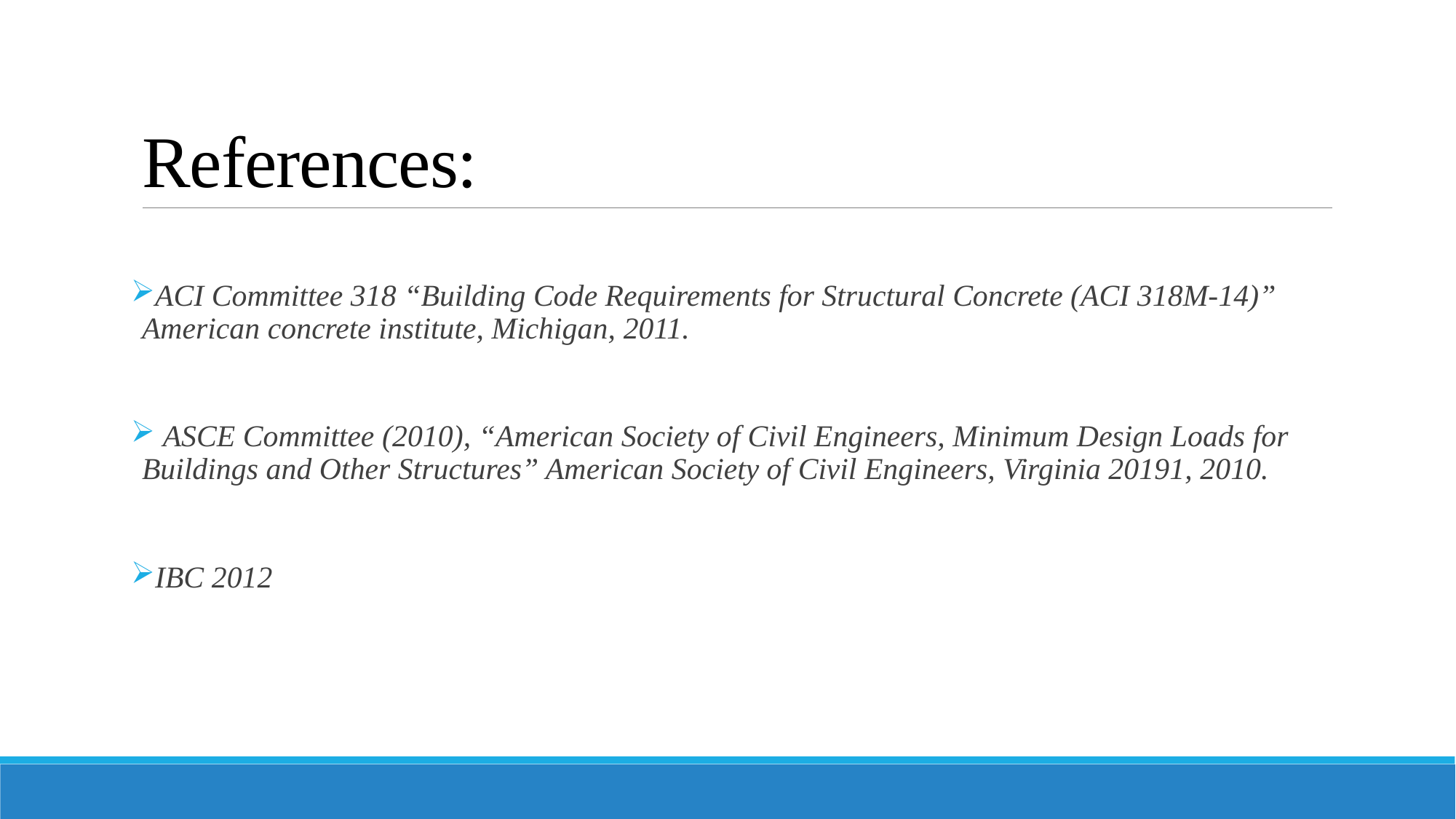

# References:

ACI Committee 318 “Building Code Requirements for Structural Concrete (ACI 318M-14)” American concrete institute, Michigan, 2011.

 ASCE Committee (2010), “American Society of Civil Engineers, Minimum Design Loads for Buildings and Other Structures” American Society of Civil Engineers, Virginia 20191, 2010.

IBC 2012